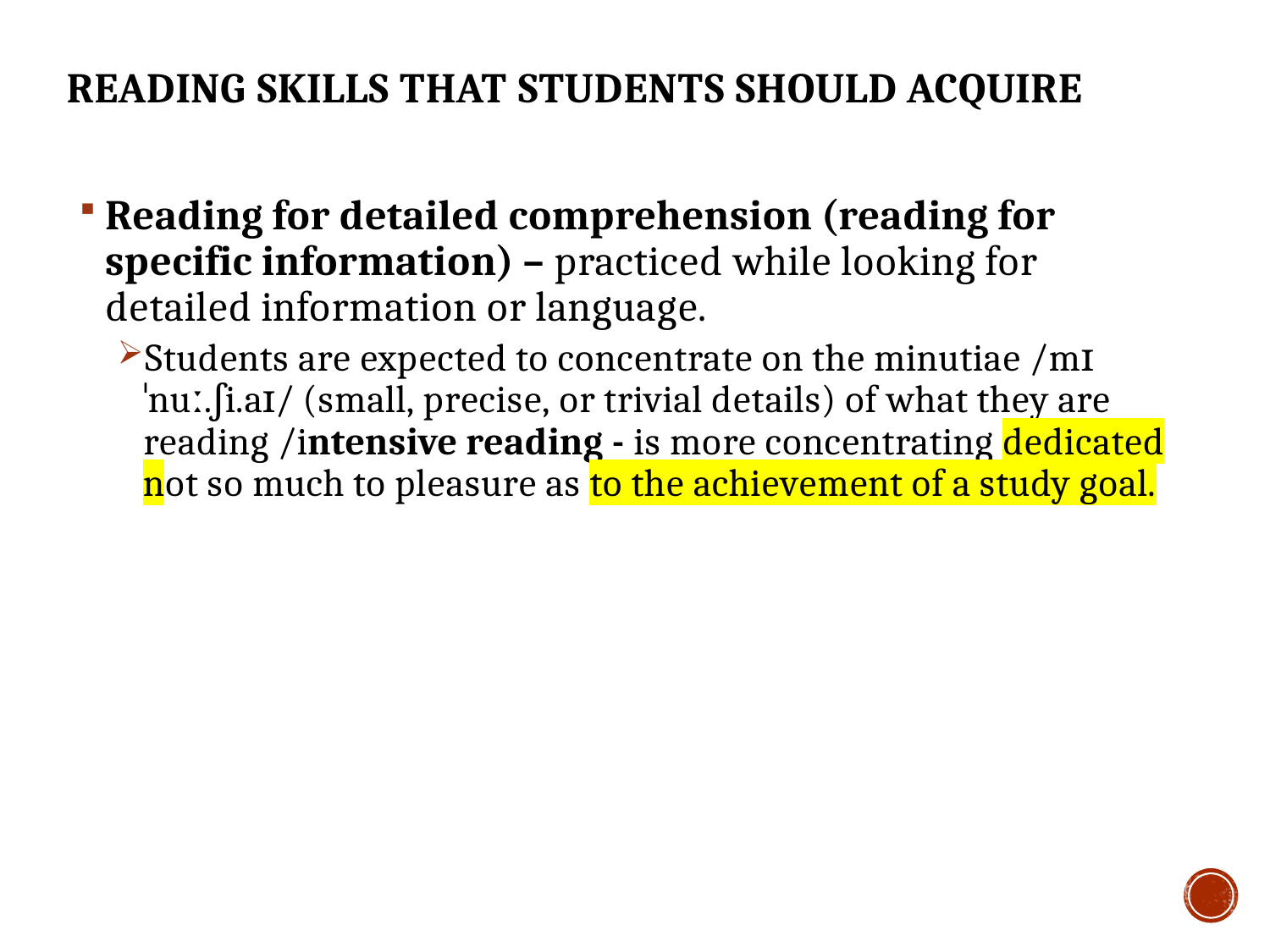

# Reading skills that students should acquire
Reading for detailed comprehension (reading for specific information) – practiced while looking for detailed information or language.
Students are expected to concentrate on the minutiae /mɪˈnuː.ʃi.aɪ/ (small, precise, or trivial details) of what they are reading /intensive reading - is more concentrating dedicated not so much to pleasure as to the achievement of a study goal.